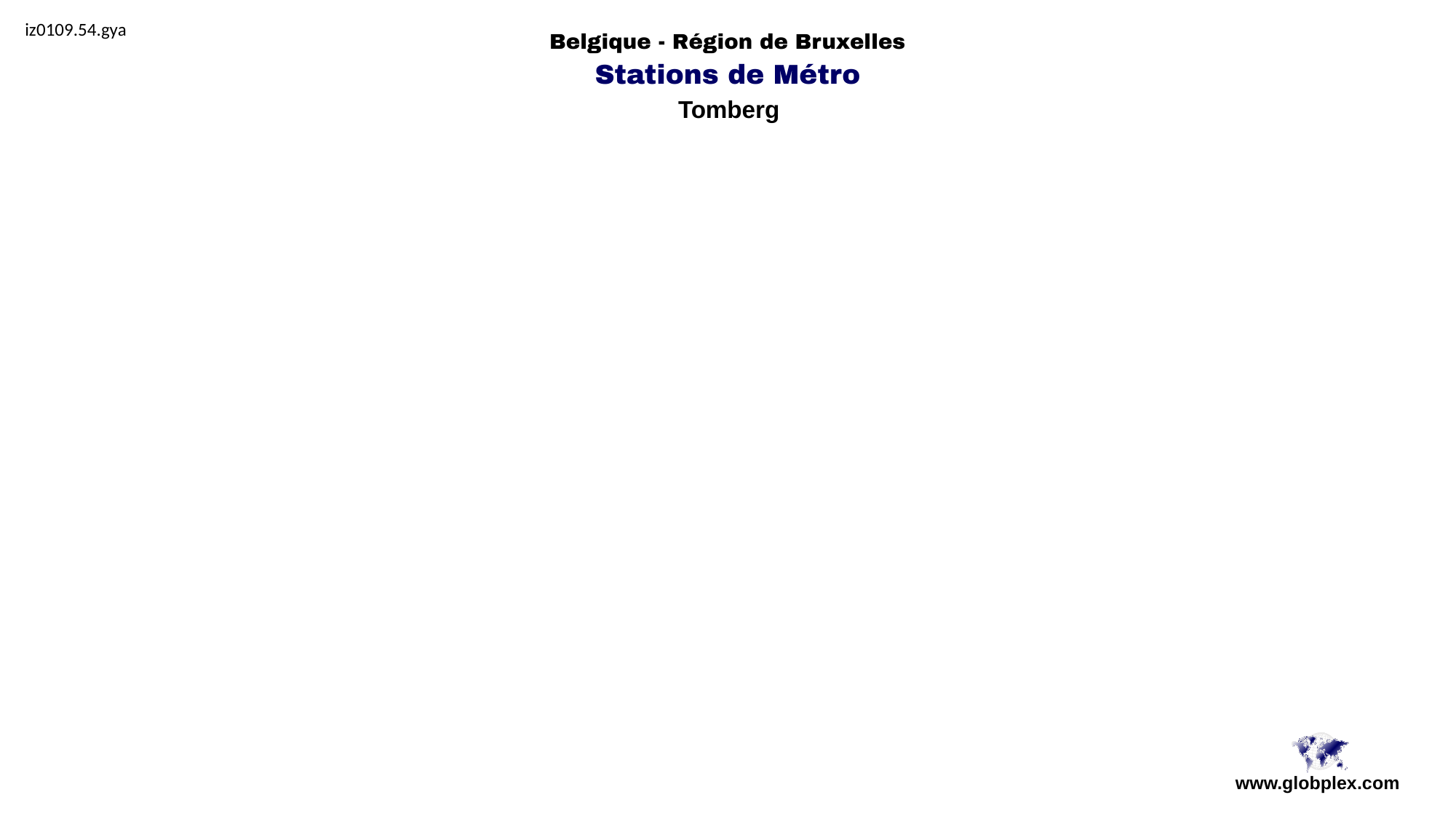

iz0109.54.gya
Belgique - Région de Bruxelles
Stations de Métro
Tomberg

www.globplex.com